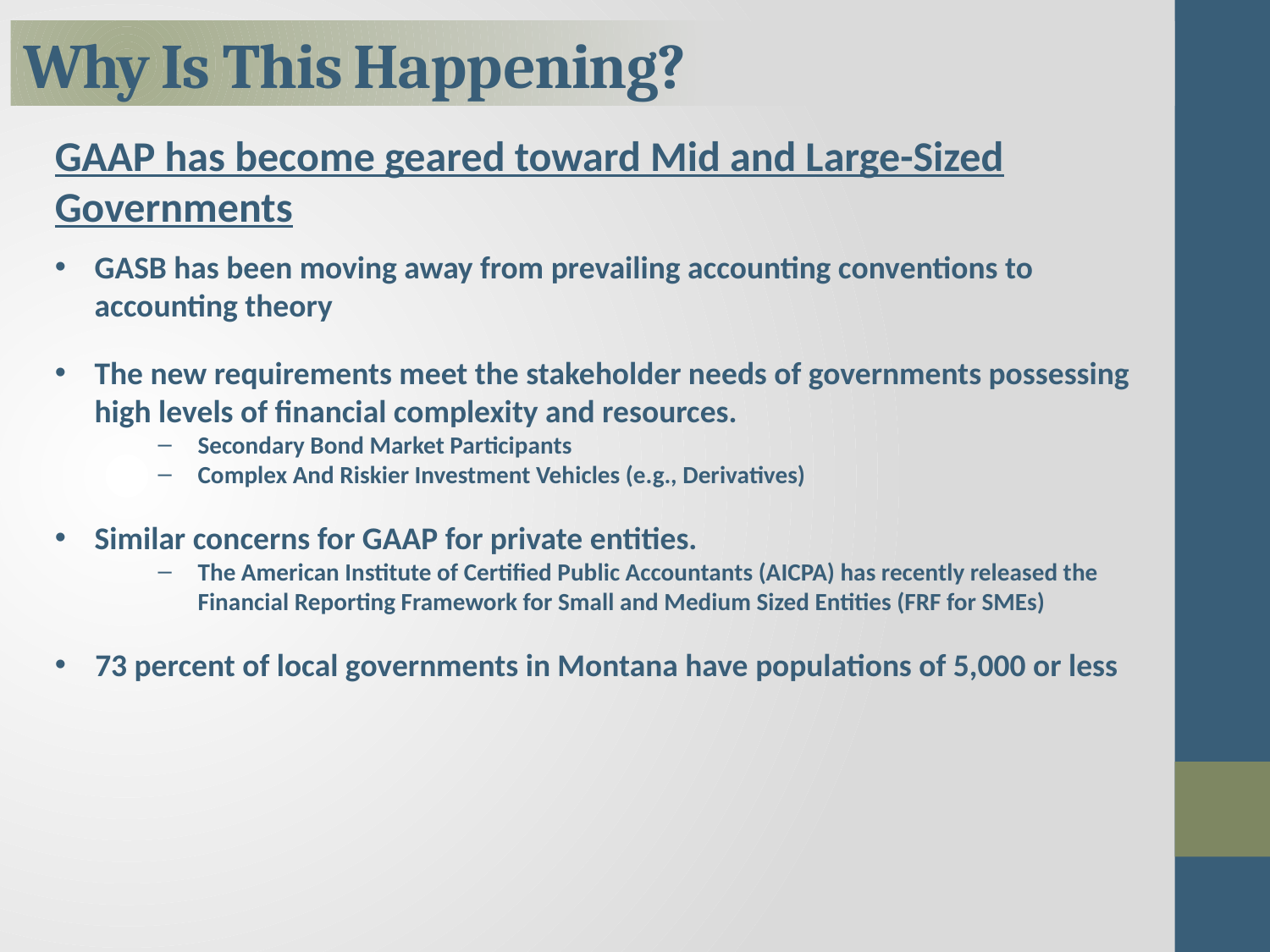

# Why Is This Happening?

GAAP has become geared toward Mid and Large-Sized Governments

GASB has been moving away from prevailing accounting conventions to accounting theory

The new requirements meet the stakeholder needs of governments possessing high levels of financial complexity and resources.
Secondary Bond Market Participants
Complex And Riskier Investment Vehicles (e.g., Derivatives)

Similar concerns for GAAP for private entities.
The American Institute of Certified Public Accountants (AICPA) has recently released the Financial Reporting Framework for Small and Medium Sized Entities (FRF for SMEs)

73 percent of local governments in Montana have populations of 5,000 or less